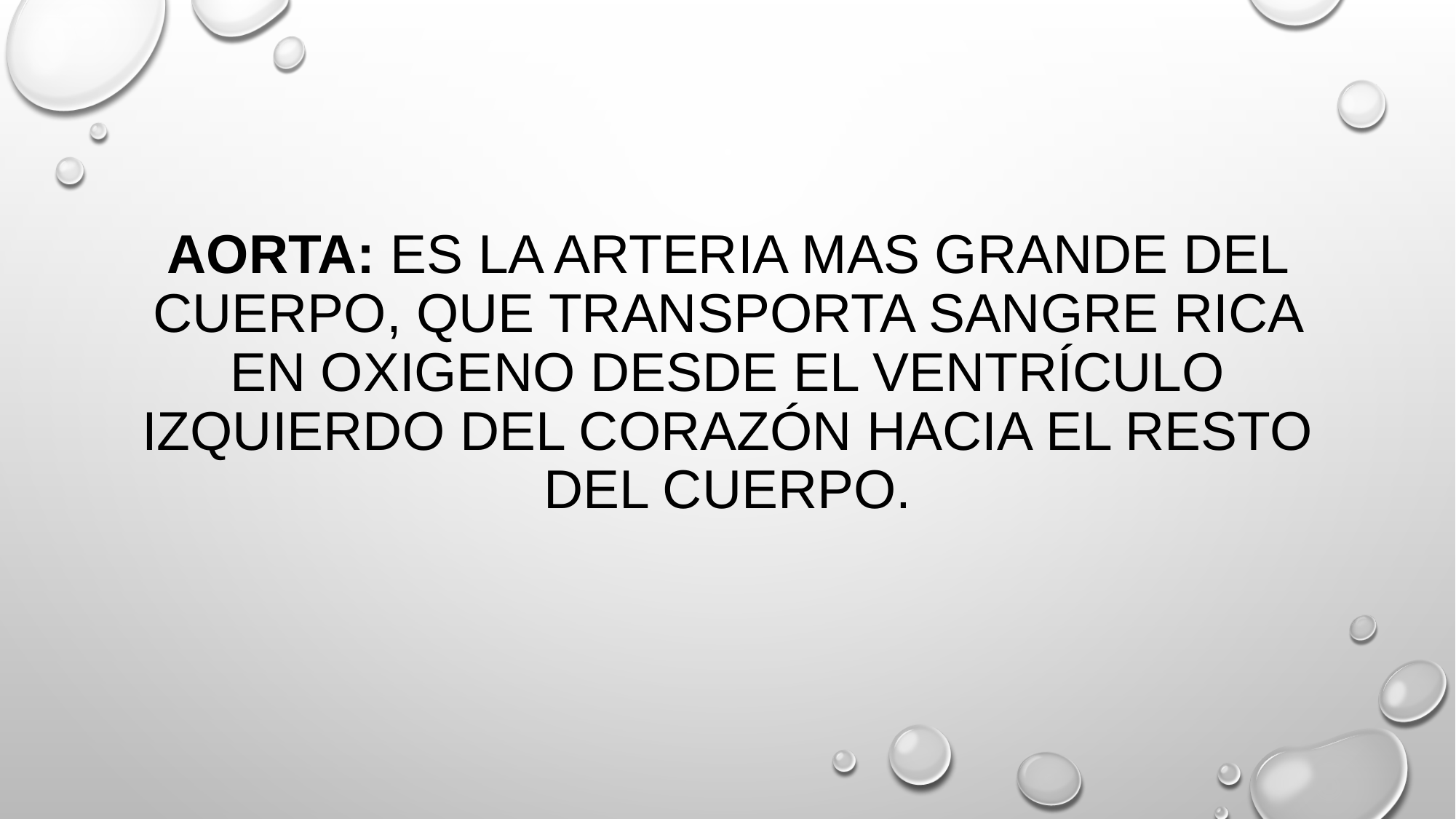

# AORTA: Es la arteria mas grande del cuerpo, que transporta sangre rica en oxigeno desde el ventrículo izquierdo del corazón hacia el resto del cuerpo.